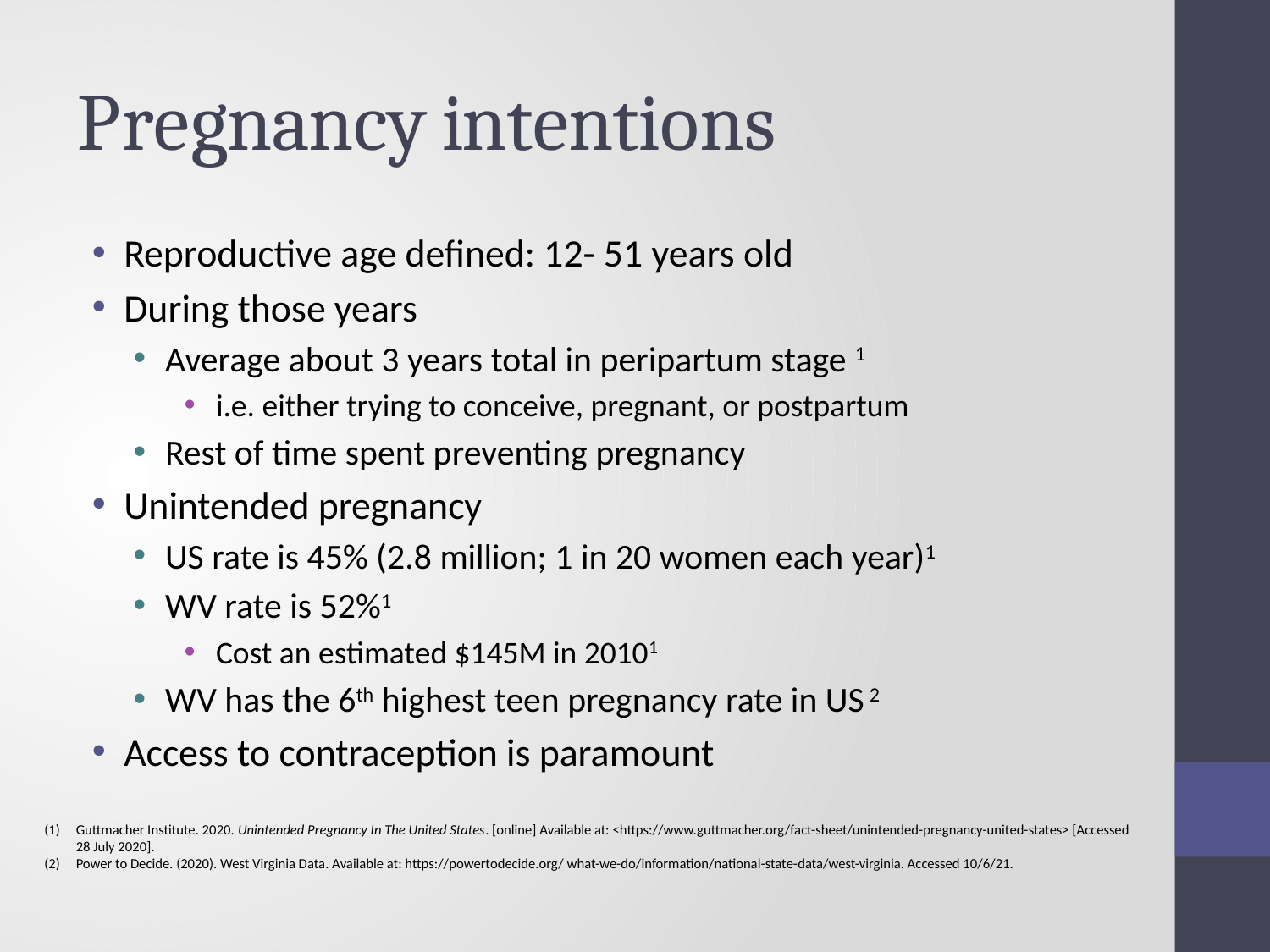

# Pregnancy intentions
Reproductive age defined: 12- 51 years old
During those years
Average about 3 years total in peripartum stage 1
i.e. either trying to conceive, pregnant, or postpartum
Rest of time spent preventing pregnancy
Unintended pregnancy
US rate is 45% (2.8 million; 1 in 20 women each year)1
WV rate is 52%1
Cost an estimated $145M in 20101
WV has the 6th highest teen pregnancy rate in US 2
Access to contraception is paramount

Guttmacher Institute. 2020. Unintended Pregnancy In The United States. [online] Available at: <https://www.guttmacher.org/fact-sheet/unintended-pregnancy-united-states> [Accessed 28 July 2020].
Power to Decide. (2020). West Virginia Data. Available at: https://powertodecide.org/ what-we-do/information/national-state-data/west-virginia. Accessed 10/6/21.